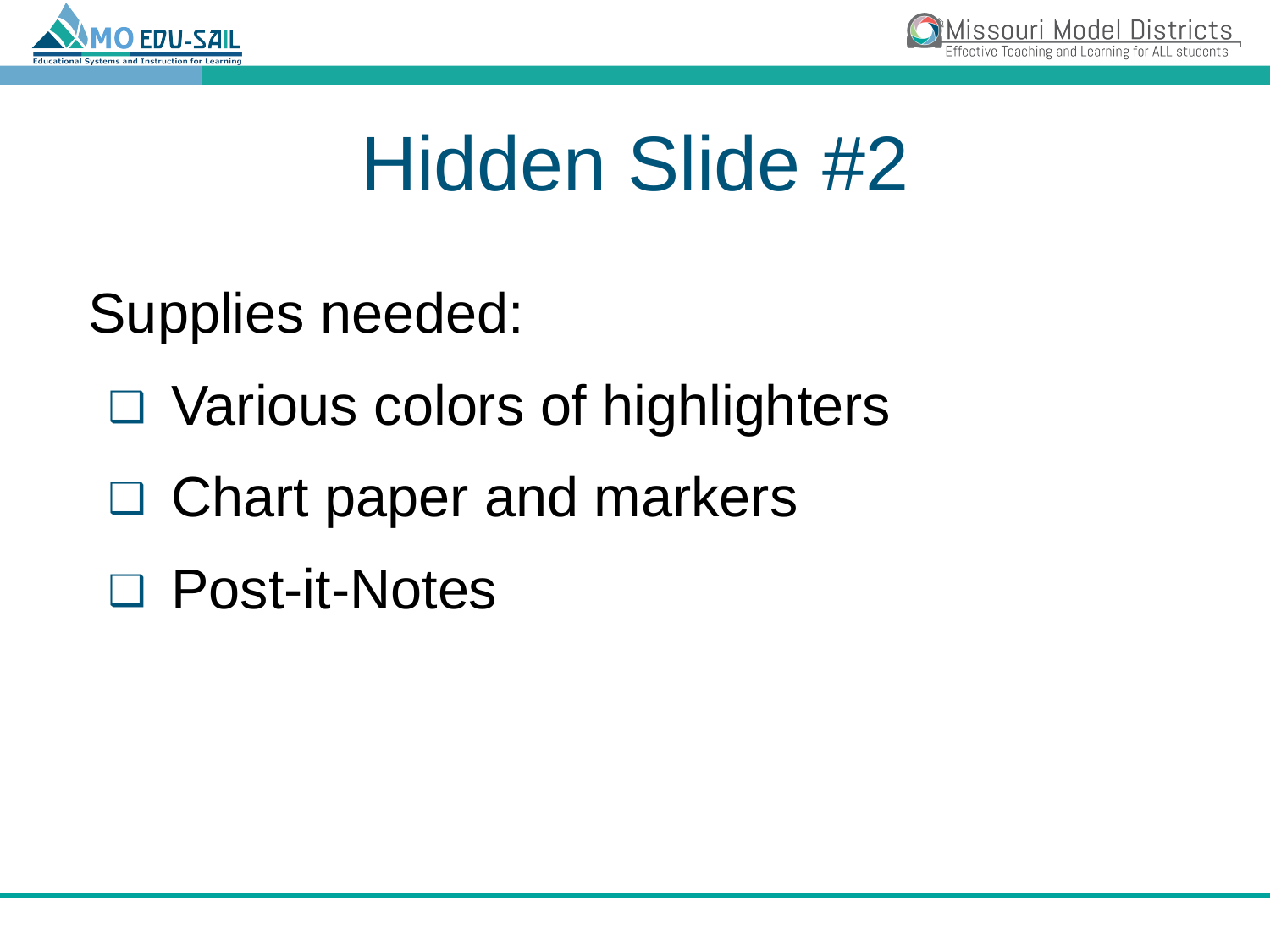

# Hidden Slide #2
Supplies needed:
Various colors of highlighters
Chart paper and markers
Post-it-Notes